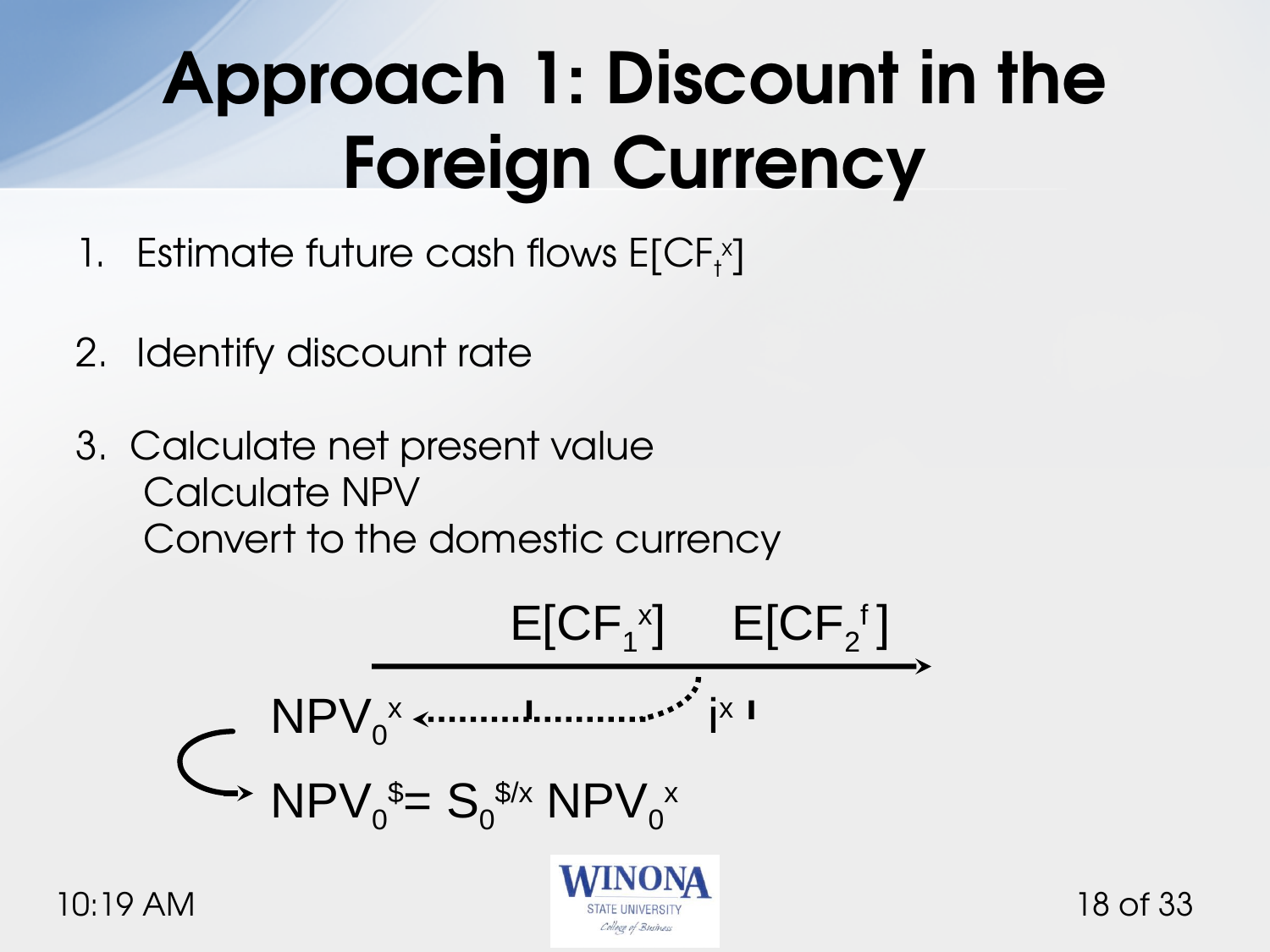

# Approach 1: Discount in the Foreign Currency
Estimate future cash flows E[CFtx]

Identify discount rate

3.	Calculate net present value
Calculate NPV
Convert to the domestic currency

E[CF1x]
E[CF2f ]

NPV0x
ix

NPV0$= S0$/x NPV0x